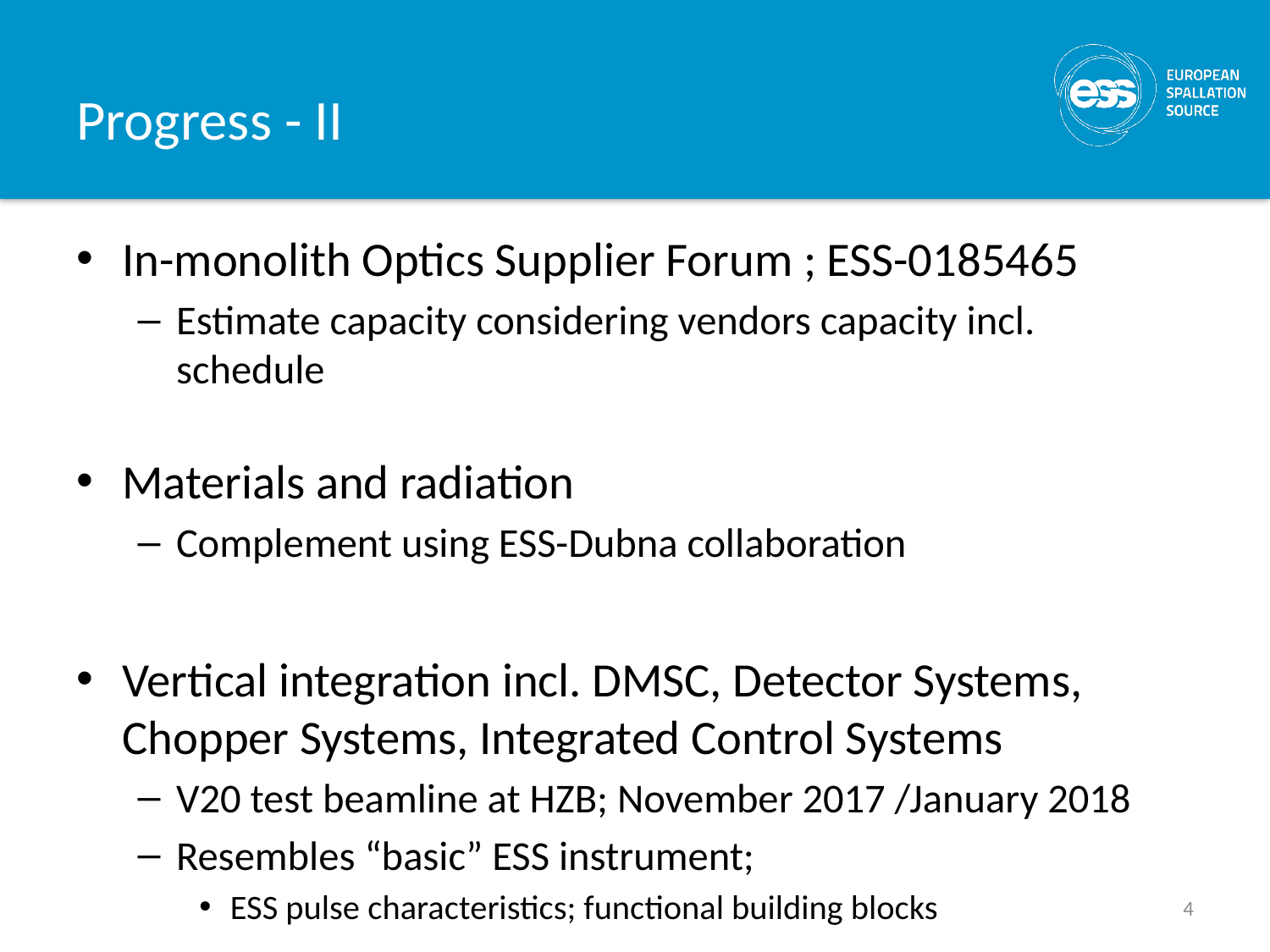

# Progress - II
In-monolith Optics Supplier Forum ; ESS-0185465
Estimate capacity considering vendors capacity incl. schedule
Materials and radiation
Complement using ESS-Dubna collaboration

Vertical integration incl. DMSC, Detector Systems, Chopper Systems, Integrated Control Systems
V20 test beamline at HZB; November 2017 /January 2018
Resembles “basic” ESS instrument;
ESS pulse characteristics; functional building blocks

4